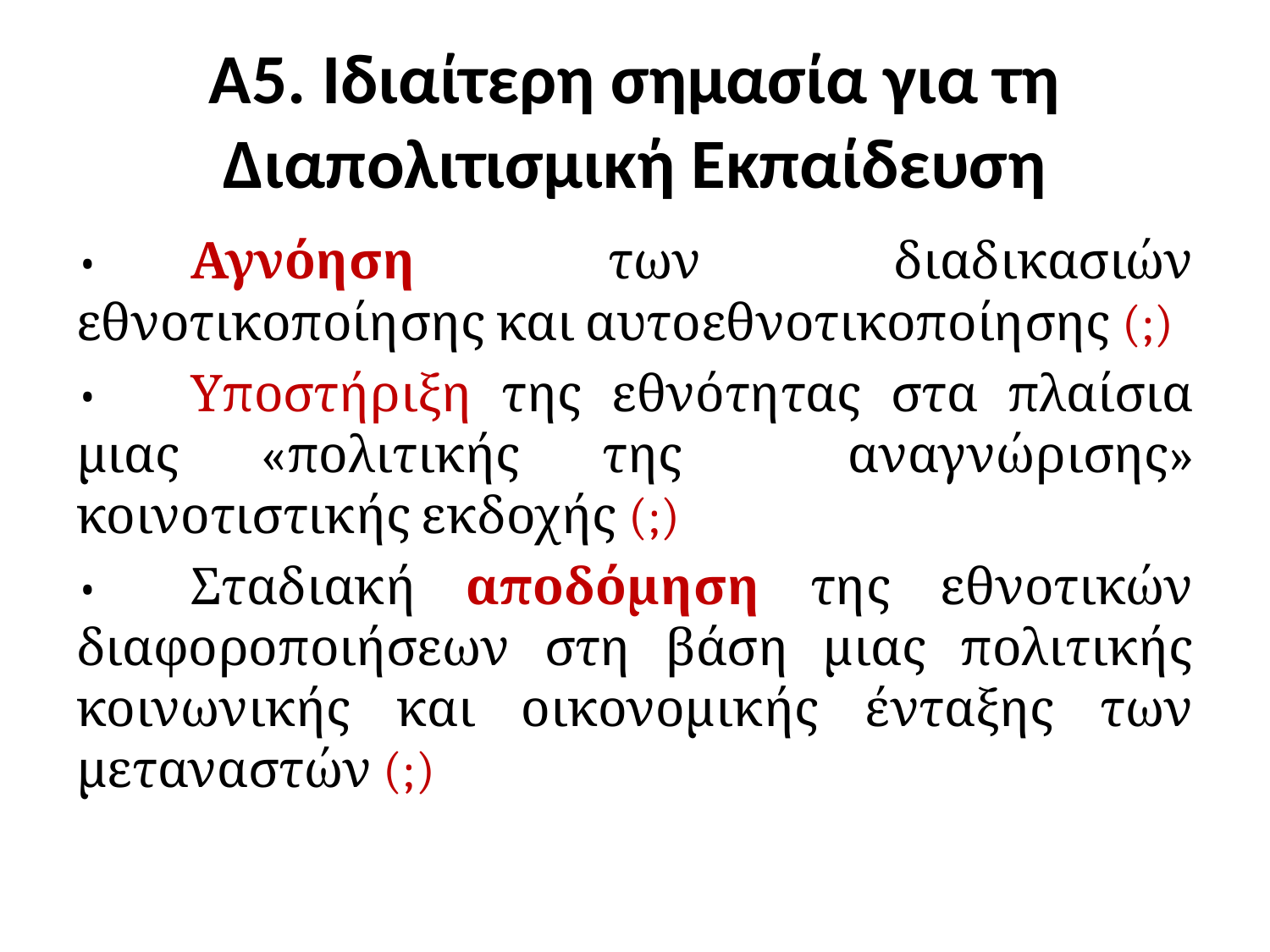

# Α5. Ιδιαίτερη σημασία για τη Διαπολιτισμική Εκπαίδευση
•	Αγνόηση των διαδικασιών εθνοτικοποίησης και αυτοεθνοτικοποίησης (;)
•	Υποστήριξη της εθνότητας στα πλαίσια μιας «πολιτικής της  αναγνώρισης» κοινοτιστικής εκδοχής (;)
•	Σταδιακή αποδόμηση της εθνοτικών διαφοροποιήσεων στη βάση μιας πολιτικής κοινωνικής και οικονομικής ένταξης των μεταναστών (;)